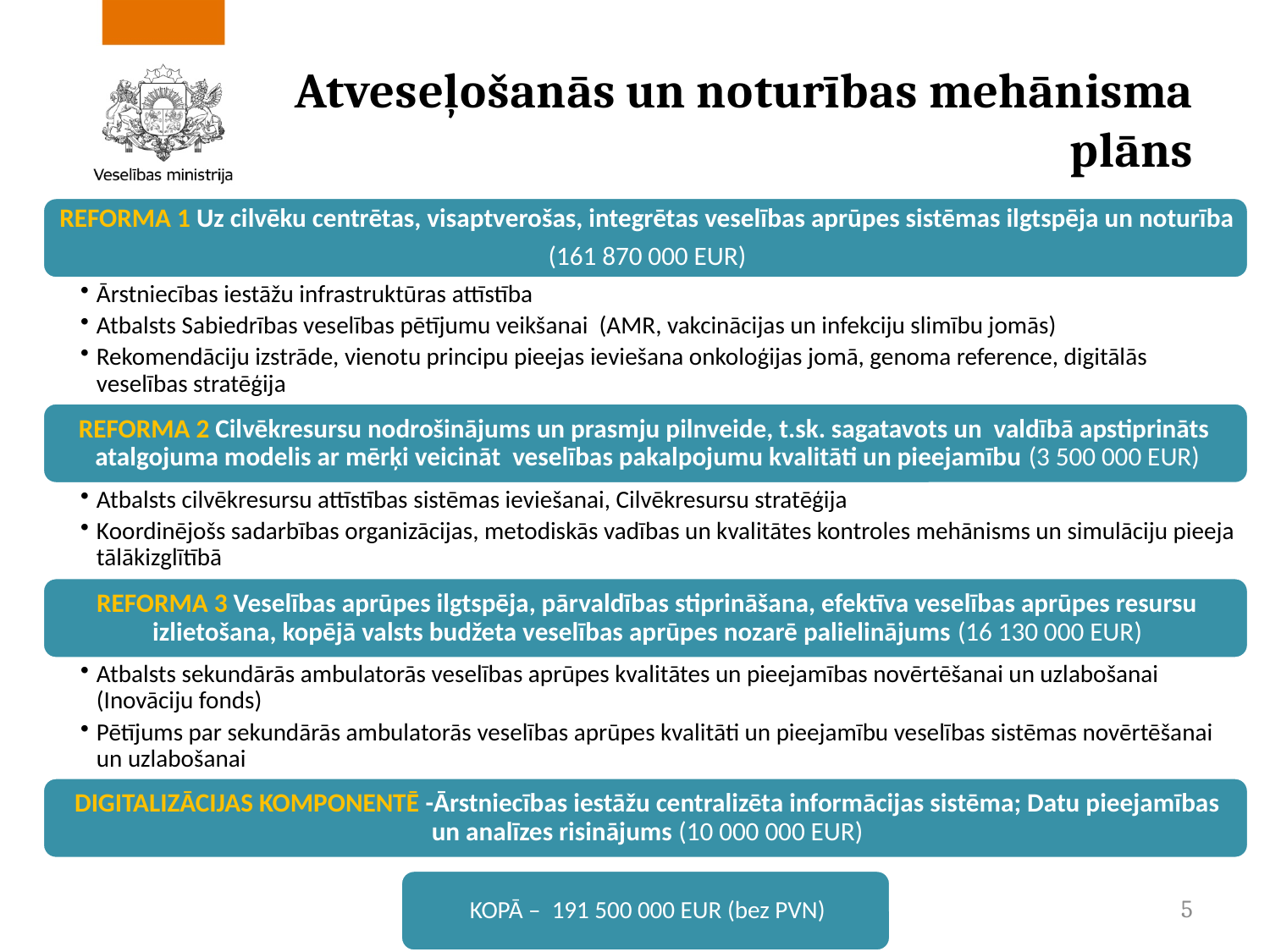

# Atveseļošanās un noturības mehānisma plāns
REFORMA 1 Uz cilvēku centrētas, visaptverošas, integrētas veselības aprūpes sistēmas ilgtspēja un noturība
(161 870 000 EUR)
Ārstniecības iestāžu infrastruktūras attīstība
Atbalsts Sabiedrības veselības pētījumu veikšanai  (AMR, vakcinācijas un infekciju slimību jomās)
Rekomendāciju izstrāde, vienotu principu pieejas ieviešana onkoloģijas jomā, genoma reference, digitālās veselības stratēģija
REFORMA 2 Cilvēkresursu nodrošinājums un prasmju pilnveide, t.sk. sagatavots un  valdībā apstiprināts  atalgojuma modelis ar mērķi veicināt  veselības pakalpojumu kvalitāti un pieejamību (3 500 000 EUR)
Atbalsts cilvēkresursu attīstības sistēmas ieviešanai, Cilvēkresursu stratēģija
Koordinējošs sadarbības organizācijas, metodiskās vadības un kvalitātes kontroles mehānisms un simulāciju pieeja tālākizglītībā
REFORMA 3 Veselības aprūpes ilgtspēja, pārvaldības stiprināšana, efektīva veselības aprūpes resursu izlietošana, kopējā valsts budžeta veselības aprūpes nozarē palielinājums (16 130 000 EUR)
Atbalsts sekundārās ambulatorās veselības aprūpes kvalitātes un pieejamības novērtēšanai un uzlabošanai (Inovāciju fonds)
Pētījums par sekundārās ambulatorās veselības aprūpes kvalitāti un pieejamību veselības sistēmas novērtēšanai un uzlabošanai
Digitalizācijas komponentē -Ārstniecības iestāžu centralizēta informācijas sistēma; Datu pieejamības un analīzes risinājums (10 000 000 EUR)

KOPĀ –  191 500 000 EUR (bez PVN)
5